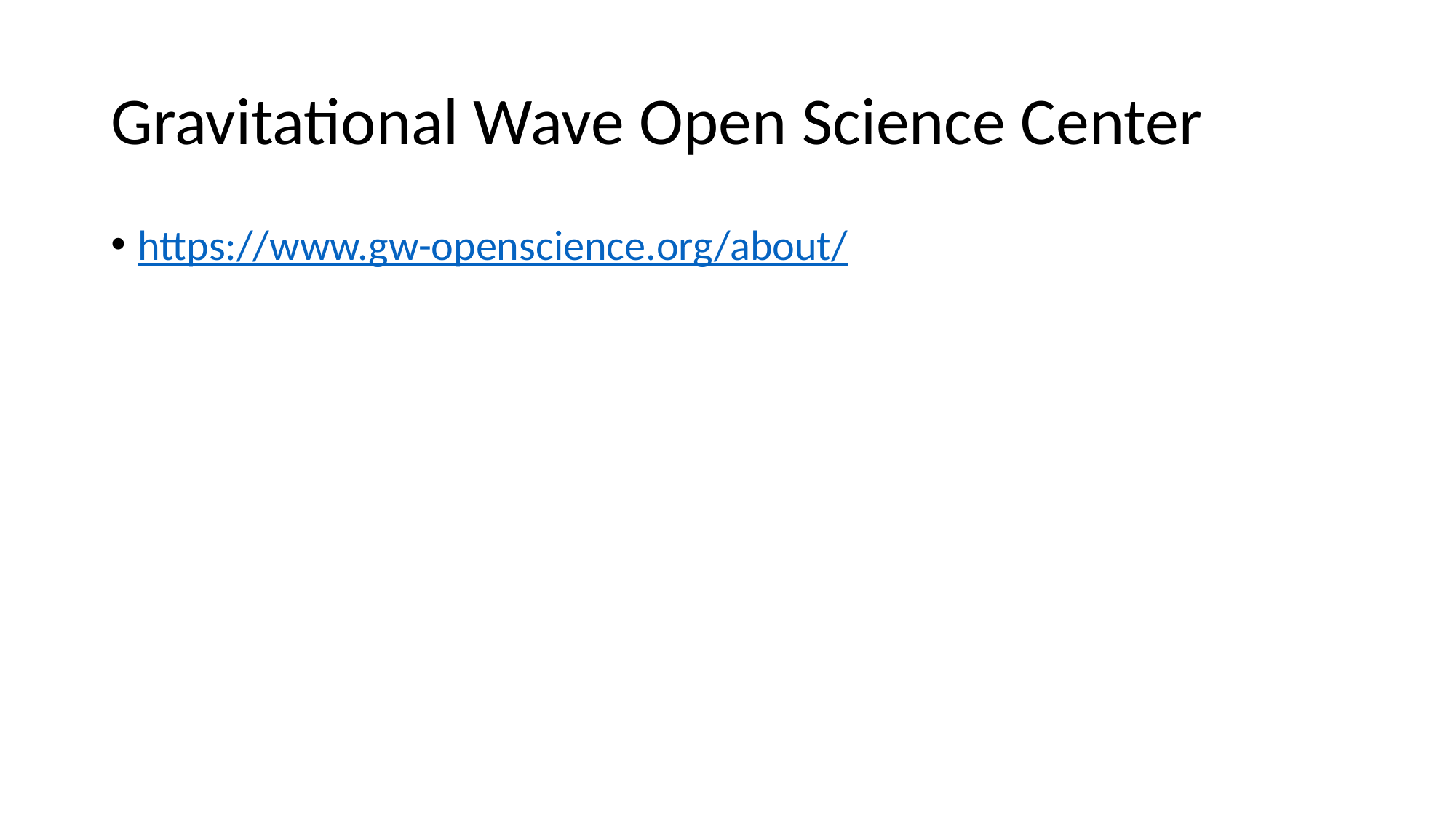

# Gravitational Wave Open Science Center
https://www.gw-openscience.org/about/